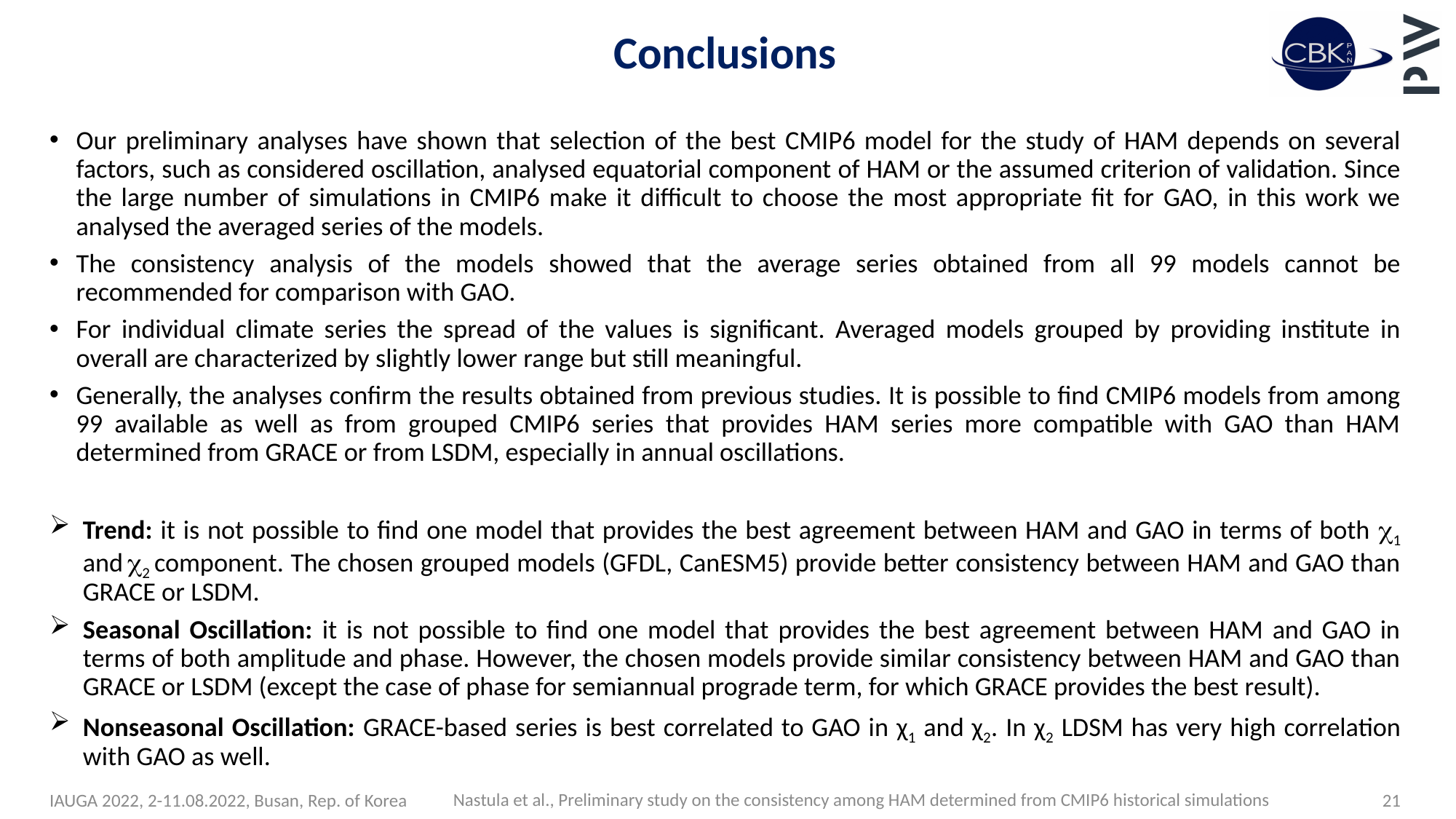

# Conclusions
Our preliminary analyses have shown that selection of the best CMIP6 model for the study of HAM depends on several factors, such as considered oscillation, analysed equatorial component of HAM or the assumed criterion of validation. Since the large number of simulations in CMIP6 make it difficult to choose the most appropriate fit for GAO, in this work we analysed the averaged series of the models.
The consistency analysis of the models showed that the average series obtained from all 99 models cannot be recommended for comparison with GAO.
For individual climate series the spread of the values is significant. Averaged models grouped by providing institute in overall are characterized by slightly lower range but still meaningful.
Generally, the analyses confirm the results obtained from previous studies. It is possible to find CMIP6 models from among 99 available as well as from grouped CMIP6 series that provides HAM series more compatible with GAO than HAM determined from GRACE or from LSDM, especially in annual oscillations.

Trend: it is not possible to find one model that provides the best agreement between HAM and GAO in terms of both χ1 and χ2 component. The chosen grouped models (GFDL, CanESM5) provide better consistency between HAM and GAO than GRACE or LSDM.
Seasonal Oscillation: it is not possible to find one model that provides the best agreement between HAM and GAO in terms of both amplitude and phase. However, the chosen models provide similar consistency between HAM and GAO than GRACE or LSDM (except the case of phase for semiannual prograde term, for which GRACE provides the best result).
Nonseasonal Oscillation: GRACE-based series is best correlated to GAO in χ1 and χ2. In χ2 LDSM has very high correlation with GAO as well.
Nastula et al., Preliminary study on the consistency among HAM determined from CMIP6 historical simulations
IAUGA 2022, 2-11.08.2022, Busan, Rep. of Korea
21